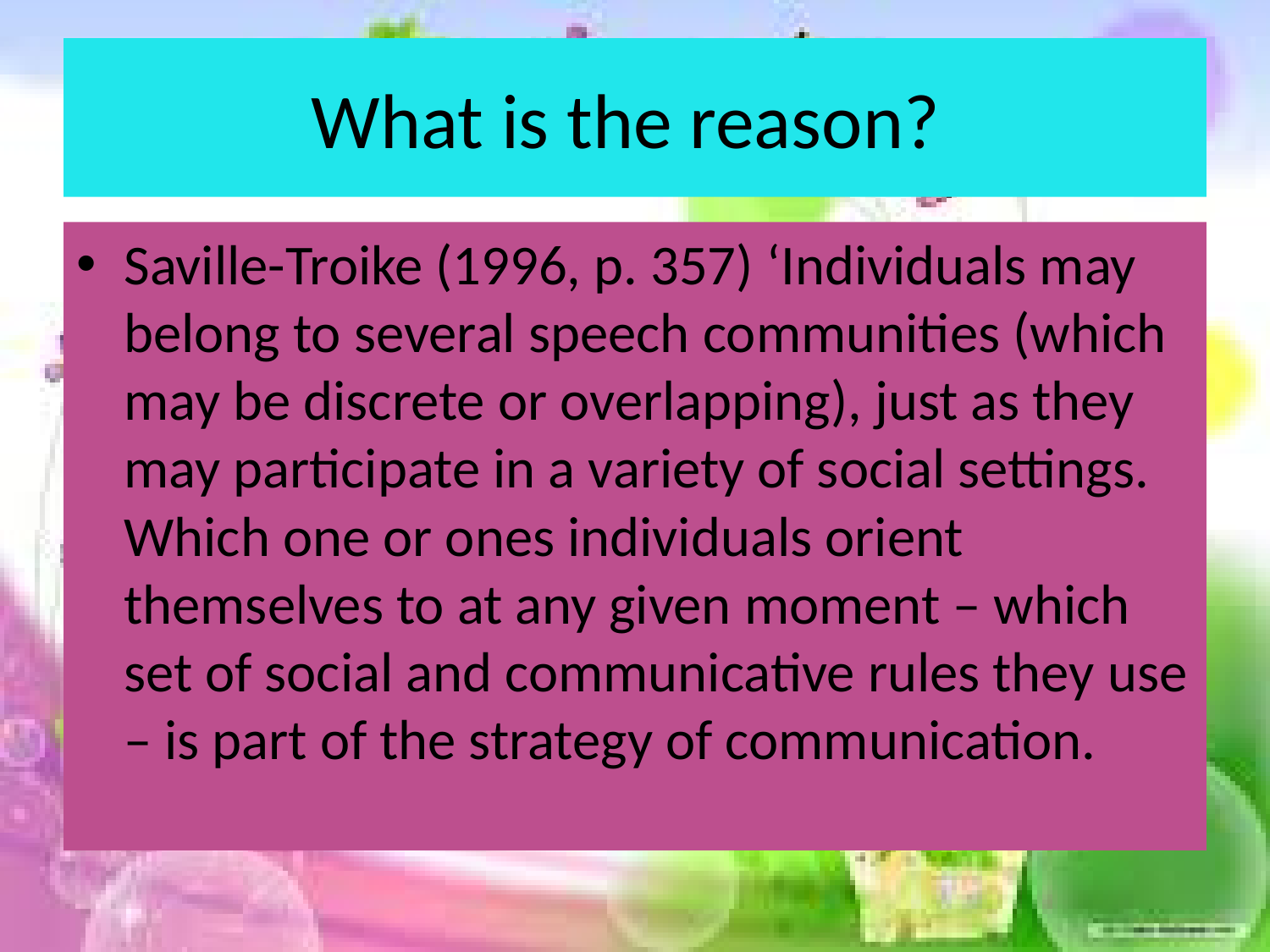

# What is the reason?
Saville-Troike (1996, p. 357) ‘Individuals may belong to several speech communities (which may be discrete or overlapping), just as they may participate in a variety of social settings. Which one or ones individuals orient themselves to at any given moment – which set of social and communicative rules they use – is part of the strategy of communication.